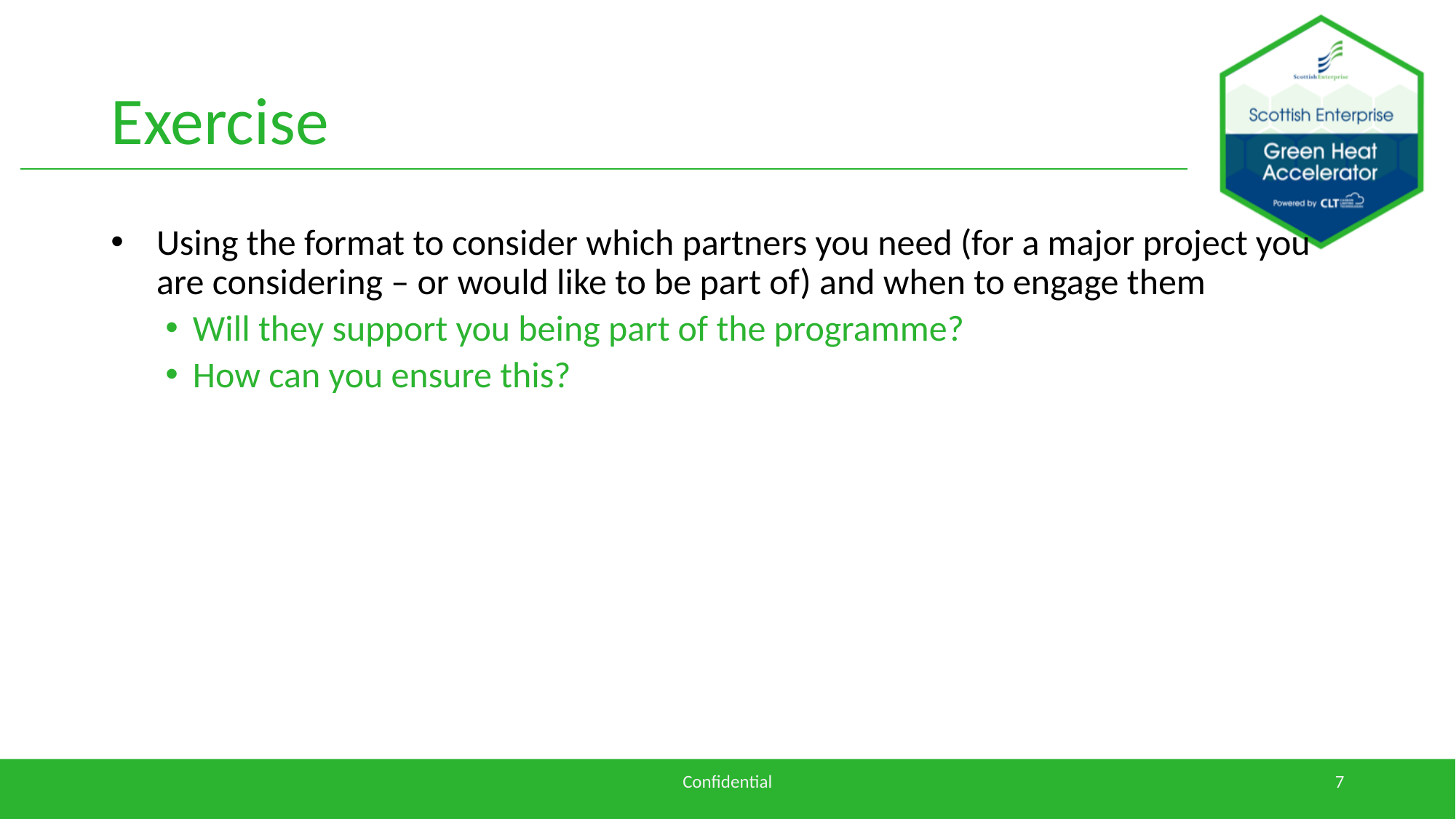

# Exercise
Using the format to consider which partners you need (for a major project you are considering – or would like to be part of) and when to engage them
Will they support you being part of the programme?
How can you ensure this?
Confidential
7